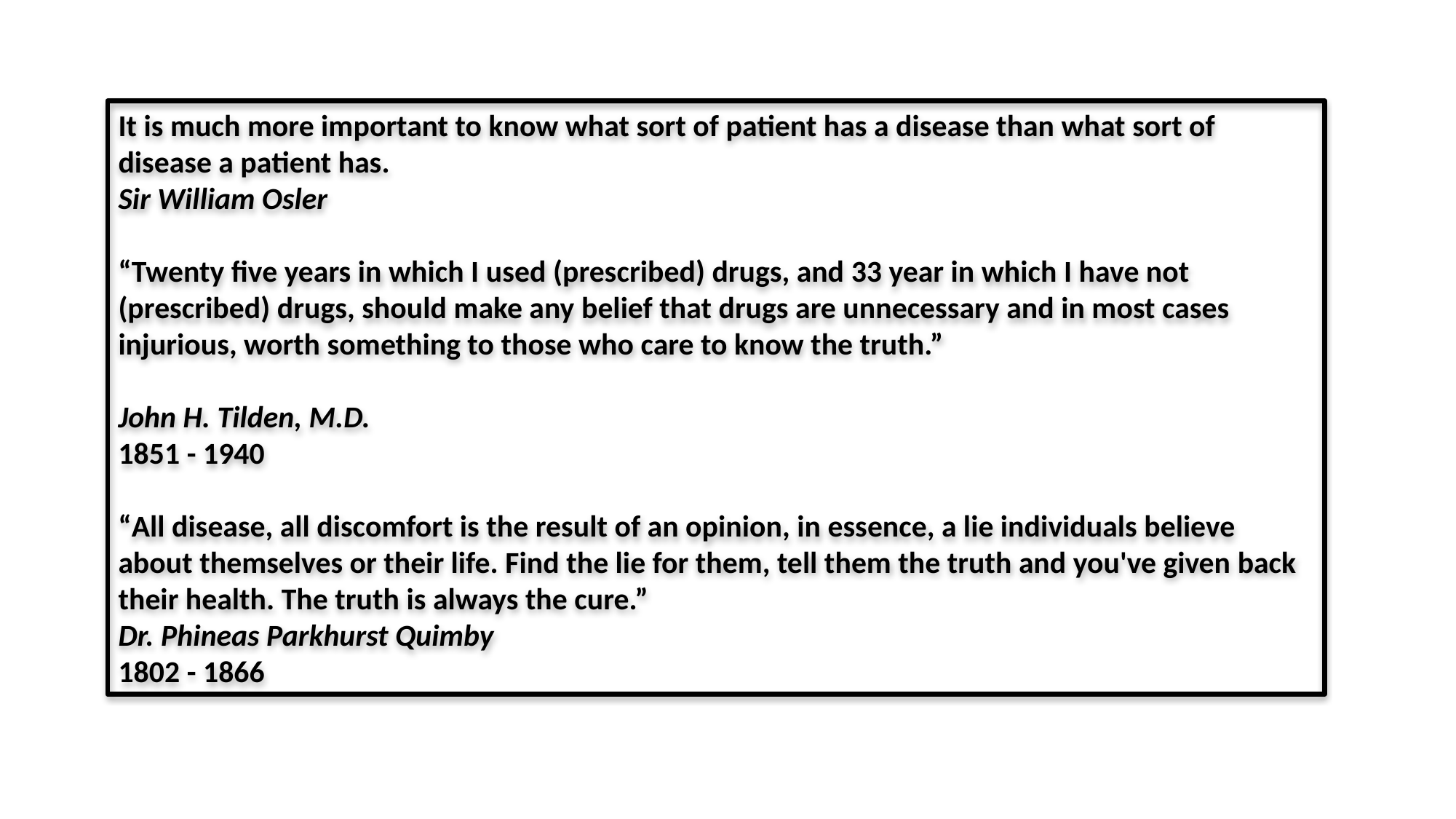

It is much more important to know what sort of patient has a disease than what sort of disease a patient has.
Sir William Osler

“Twenty five years in which I used (prescribed) drugs, and 33 year in which I have not (prescribed) drugs, should make any belief that drugs are unnecessary and in most cases injurious, worth something to those who care to know the truth.”

John H. Tilden, M.D.
1851 - 1940

“All disease, all discomfort is the result of an opinion, in essence, a lie individuals believe about themselves or their life. Find the lie for them, tell them the truth and you've given back their health. The truth is always the cure.”
Dr. Phineas Parkhurst Quimby
1802 - 1866